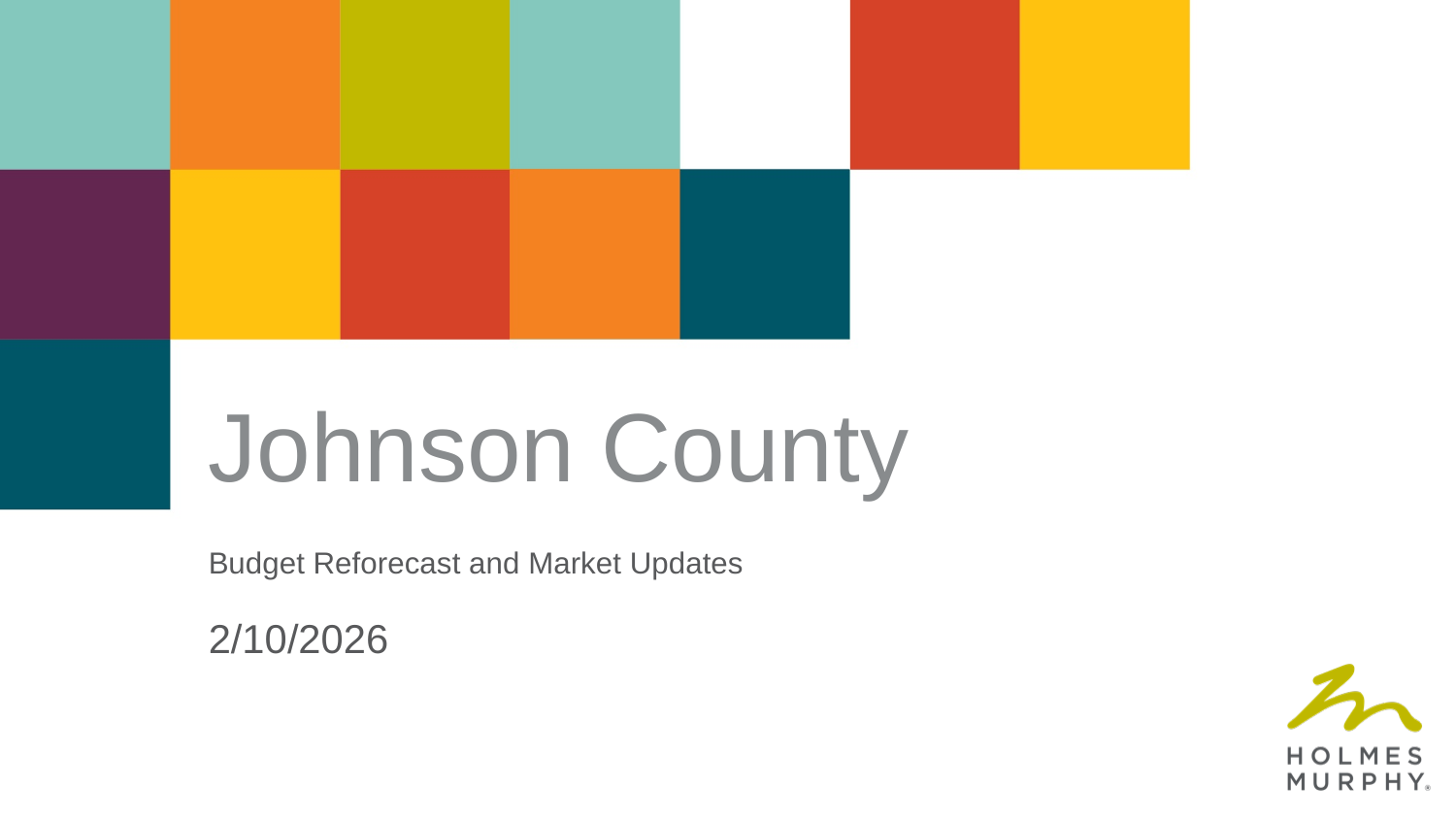

Johnson County
Budget Reforecast and Market Updates
2/10/2026